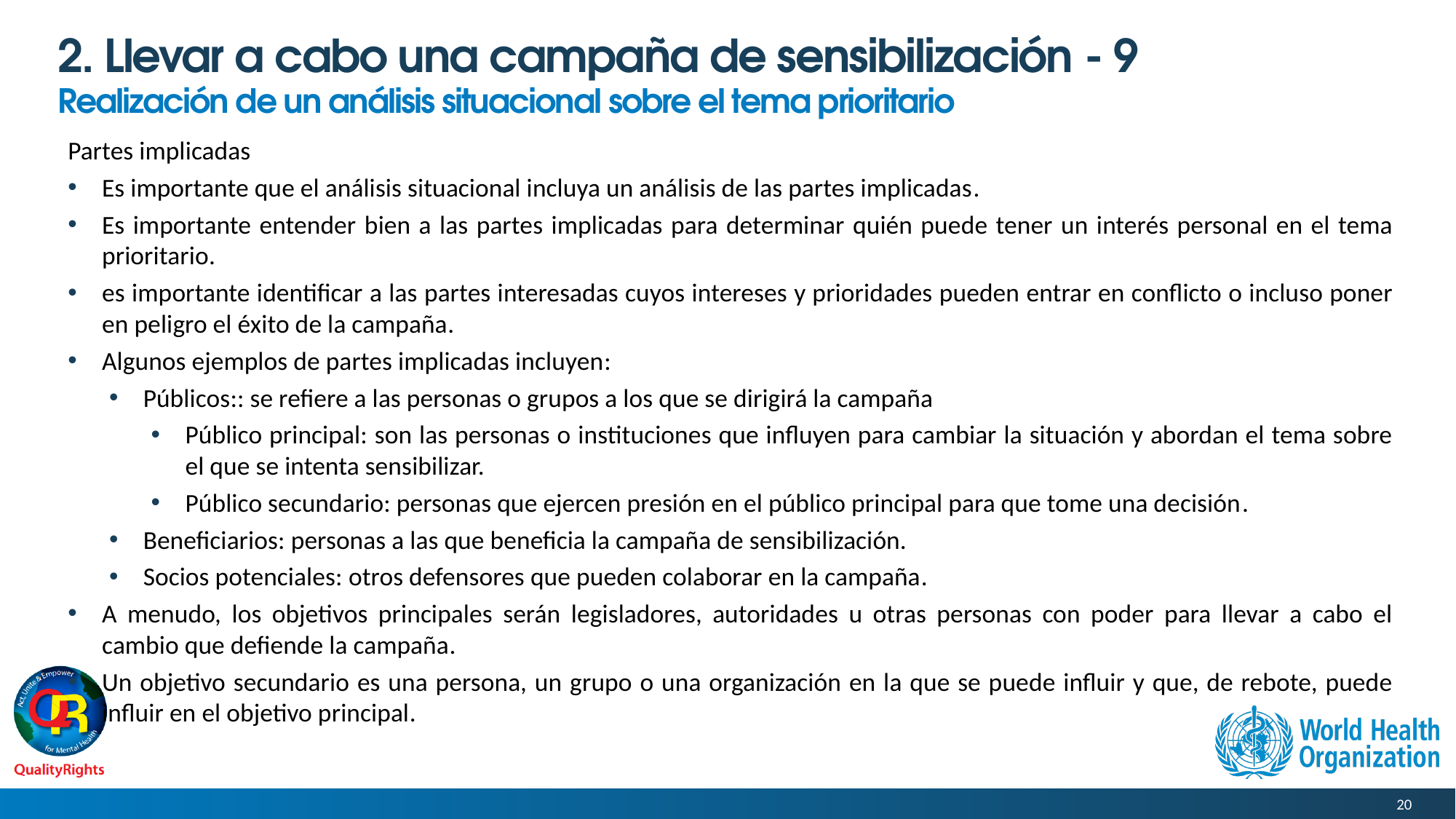

# 2. Llevar a cabo una campaña de sensibilización - 9
Realización de un análisis situacional sobre el tema prioritario
Partes implicadas
Es importante que el análisis situacional incluya un análisis de las partes implicadas.
Es importante entender bien a las partes implicadas para determinar quién puede tener un interés personal en el tema prioritario.
es importante identificar a las partes interesadas cuyos intereses y prioridades pueden entrar en conflicto o incluso poner en peligro el éxito de la campaña.
Algunos ejemplos de partes implicadas incluyen:
Públicos:: se refiere a las personas o grupos a los que se dirigirá la campaña
Público principal: son las personas o instituciones que influyen para cambiar la situación y abordan el tema sobre el que se intenta sensibilizar.
Público secundario: personas que ejercen presión en el público principal para que tome una decisión.
Beneficiarios: personas a las que beneficia la campaña de sensibilización.
Socios potenciales: otros defensores que pueden colaborar en la campaña.
A menudo, los objetivos principales serán legisladores, autoridades u otras personas con poder para llevar a cabo el cambio que defiende la campaña.
Un objetivo secundario es una persona, un grupo o una organización en la que se puede influir y que, de rebote, puede influir en el objetivo principal.